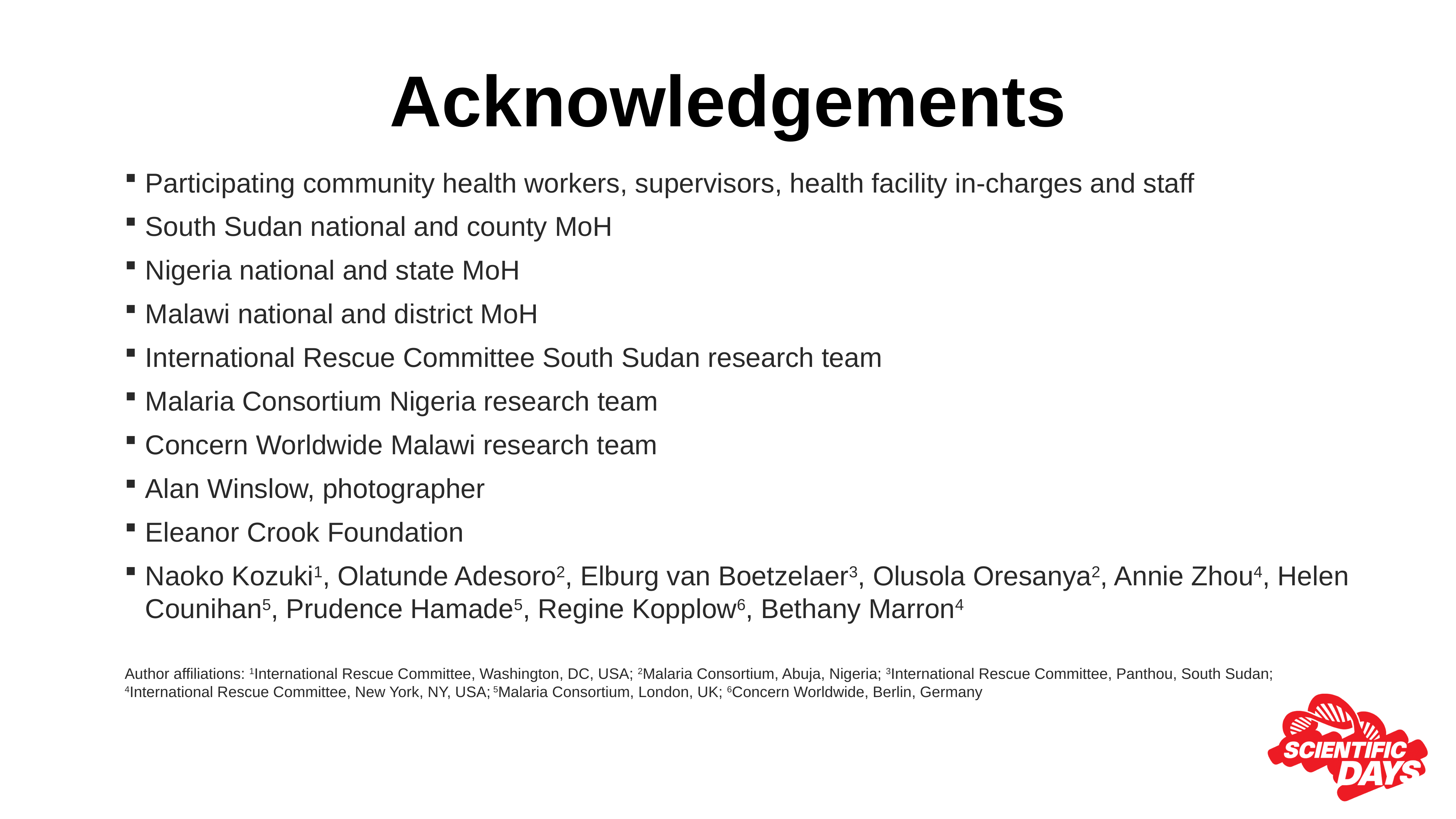

# Acknowledgements
Participating community health workers, supervisors, health facility in-charges and staff

South Sudan national and county MoH

Nigeria national and state MoH

Malawi national and district MoH

International Rescue Committee South Sudan research team

Malaria Consortium Nigeria research team

Concern Worldwide Malawi research team

Alan Winslow, photographer

Eleanor Crook Foundation

Naoko Kozuki1, Olatunde Adesoro2, Elburg van Boetzelaer3, Olusola Oresanya2, Annie Zhou4, Helen Counihan5, Prudence Hamade5, Regine Kopplow6, Bethany Marron4

Author affiliations: 1International Rescue Committee, Washington, DC, USA; 2Malaria Consortium, Abuja, Nigeria; 3International Rescue Committee, Panthou, South Sudan; 4International Rescue Committee, New York, NY, USA; 5Malaria Consortium, London, UK; 6Concern Worldwide, Berlin, Germany